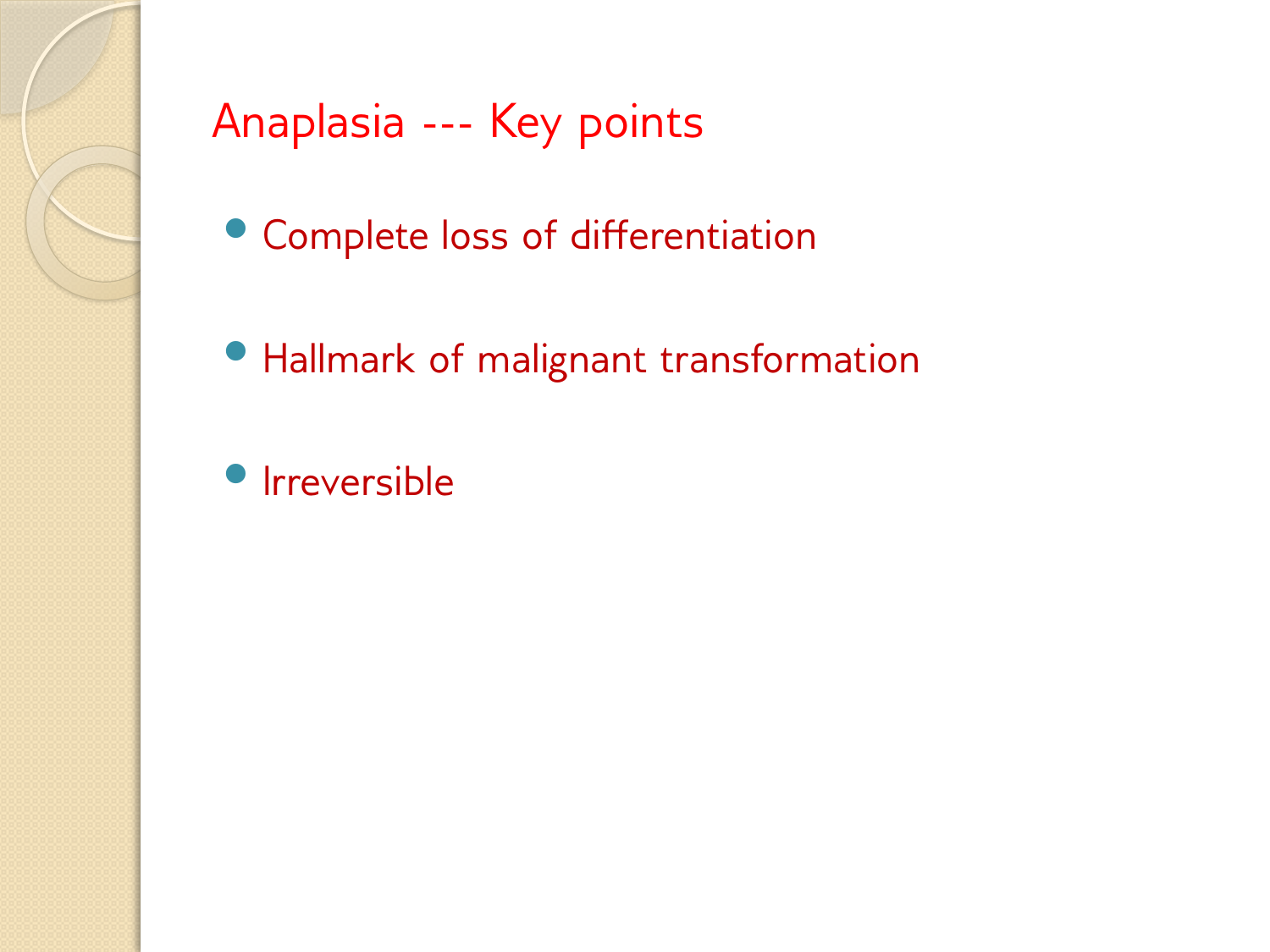

# Anaplasia --- Key points
Complete loss of differentiation

Hallmark of malignant transformation

Irreversible